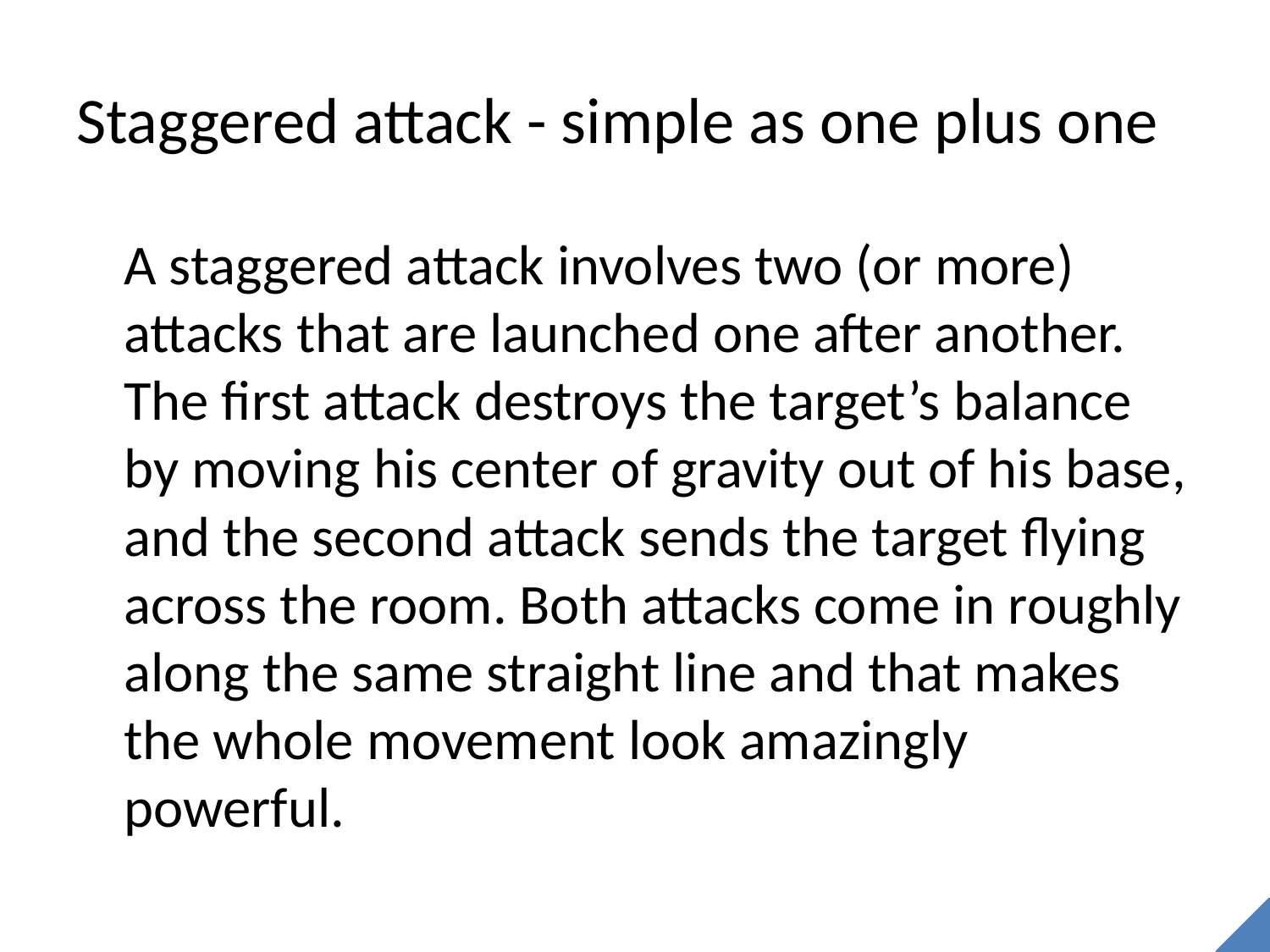

# Staggered attack - simple as one plus one
	A staggered attack involves two (or more) attacks that are launched one after another. The first attack destroys the target’s balance by moving his center of gravity out of his base, and the second attack sends the target flying across the room. Both attacks come in roughly along the same straight line and that makes the whole movement look amazingly powerful.